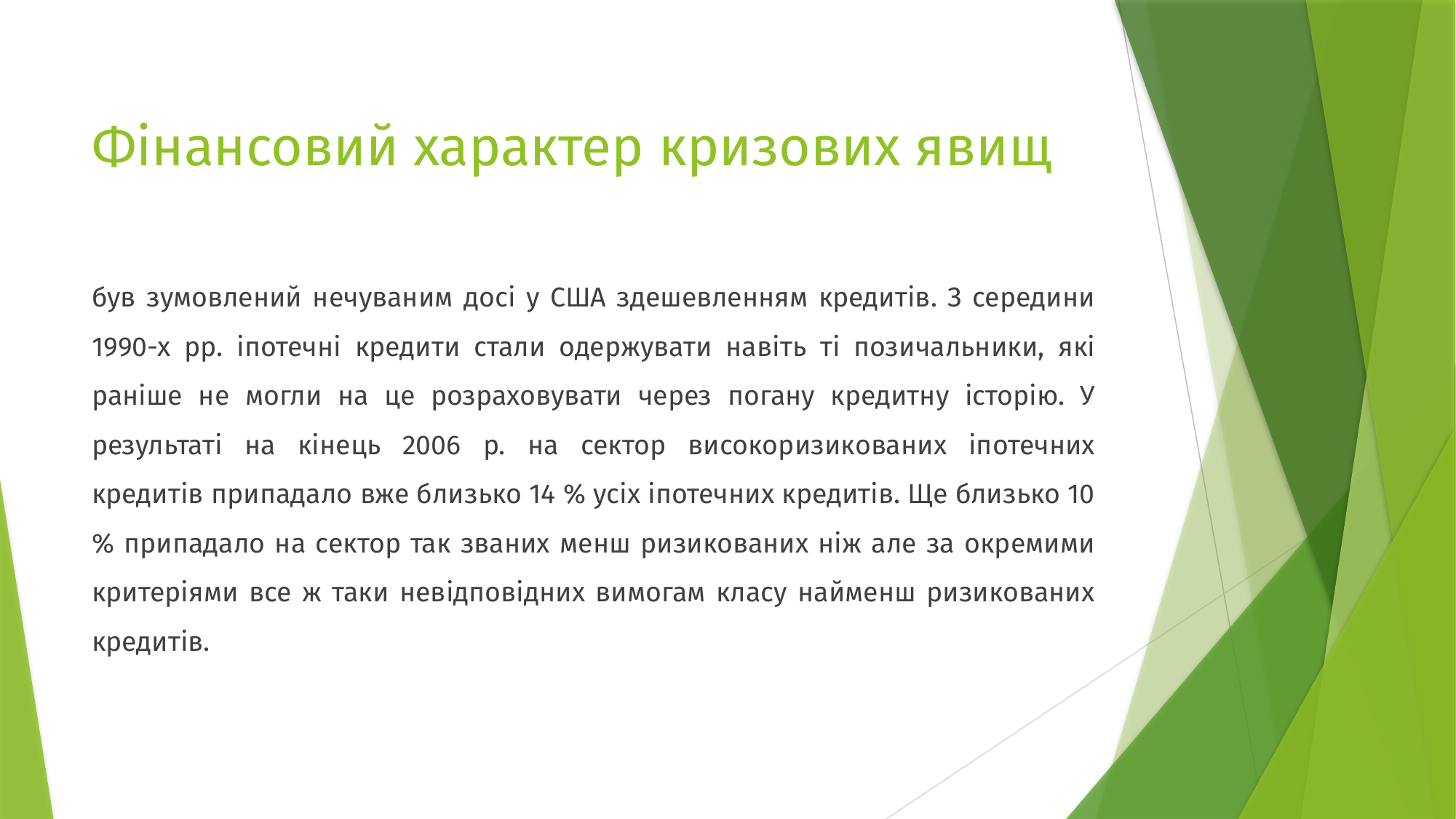

# Фінансовий характер кризових явищ
був зумовлений нечуваним досі у США здешевленням кредитів. З середини 1990-х рр. іпотечні кредити стали одержувати навіть ті позичальники, які раніше не могли на це розраховувати через погану кредитну історію. У результаті на кінець 2006 р. на сектор високоризикованих іпотечних кредитів припадало вже близько 14 % усіх іпотечних кредитів. Ще близько 10 % припадало на сектор так званих менш ризикованих ніж але за окремими критеріями все ж таки невідповідних вимогам класу найменш ризикованих кредитів.